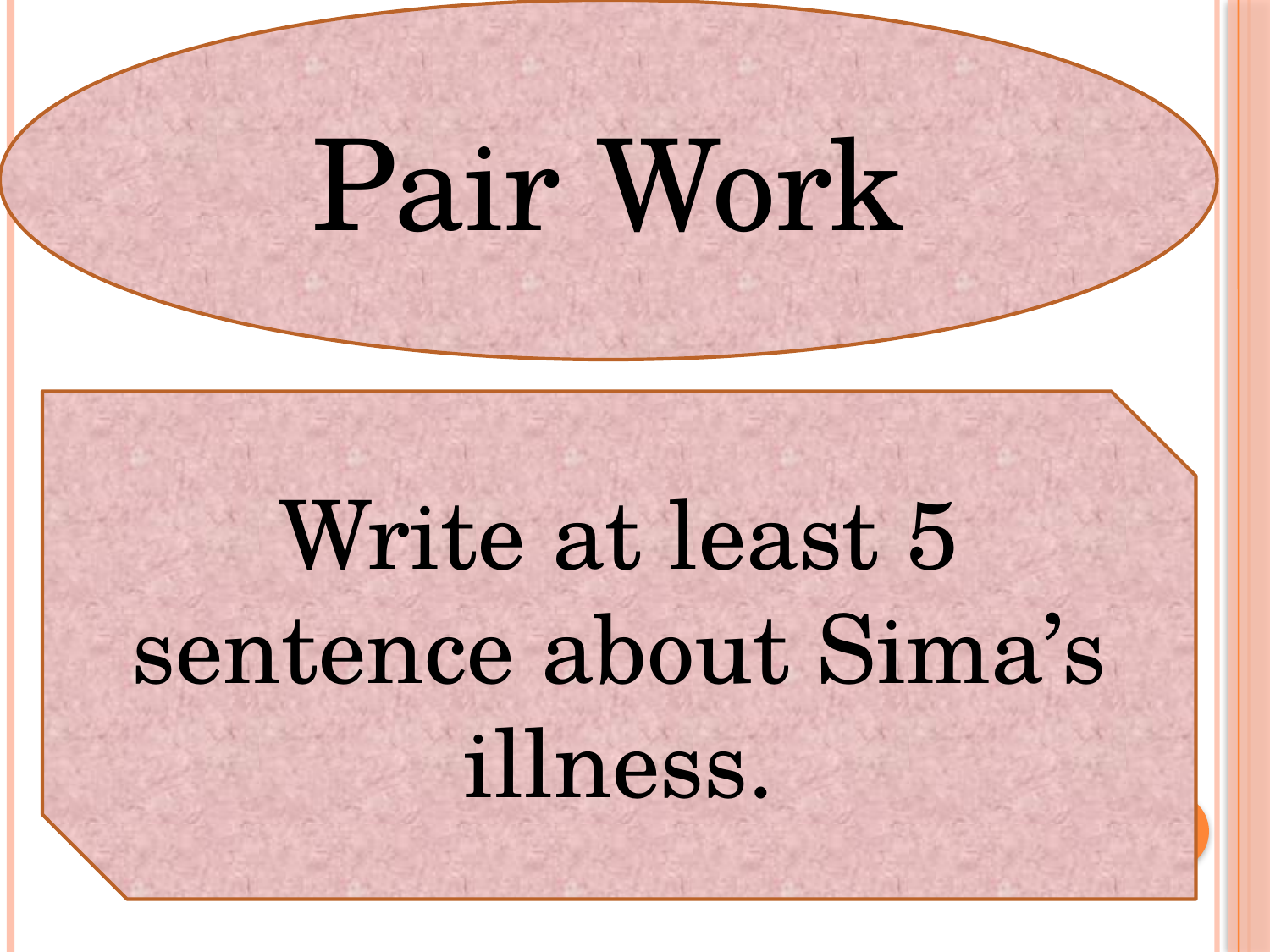

Pair Work
Write at least 5 sentence about Sima’s illness.